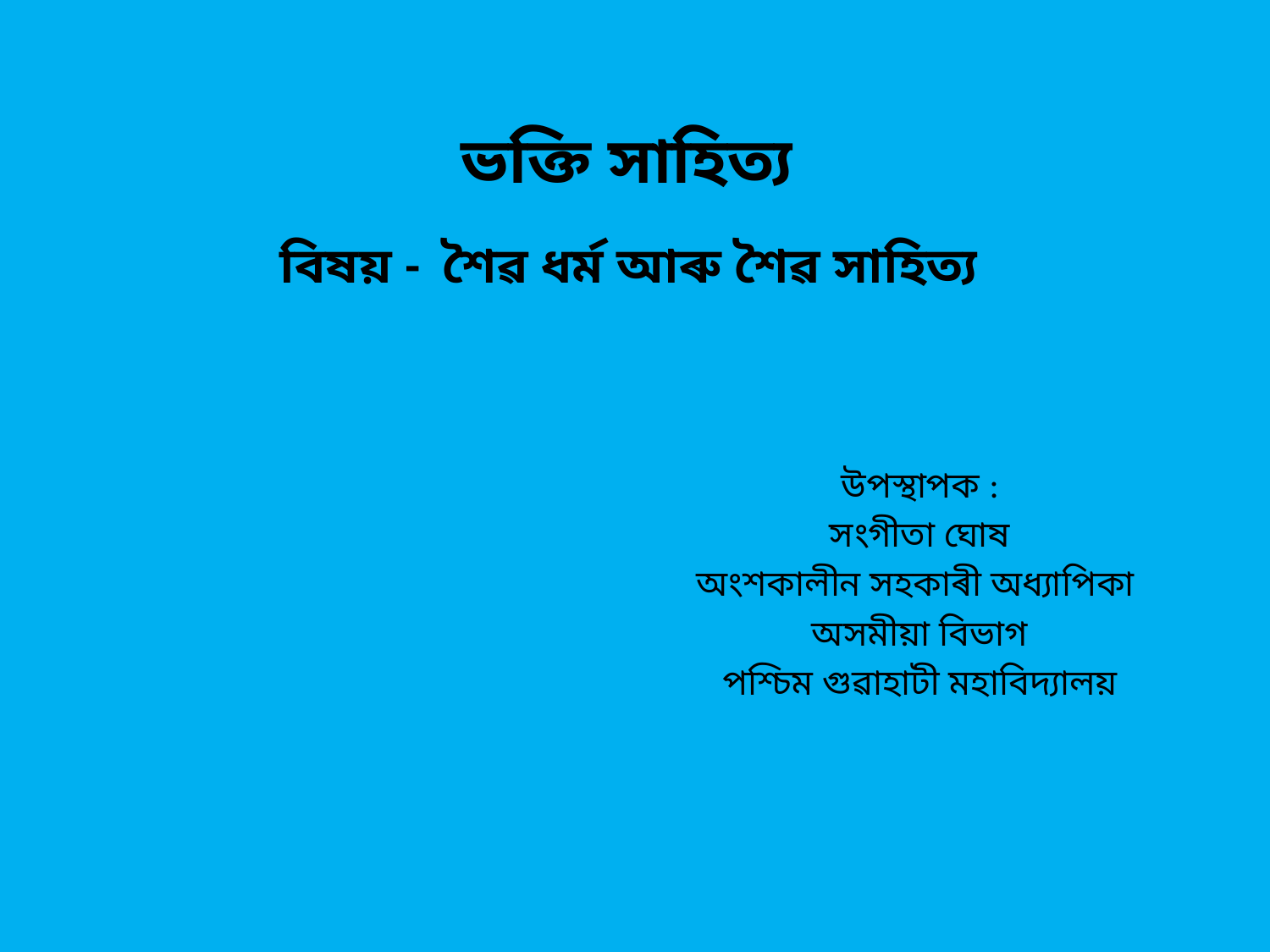

# ভক্তি সাহিত্য বিষয় -  শৈৱ ধৰ্ম আৰু শৈৱ সাহিত্য
			উপস্থাপক :
			সংগীতা ঘোষ
			অংশকালীন সহকাৰী অধ্যাপিকা
			অসমীয়া বিভাগ
			পশ্চিম গুৱাহাটী মহাবিদ্যালয়